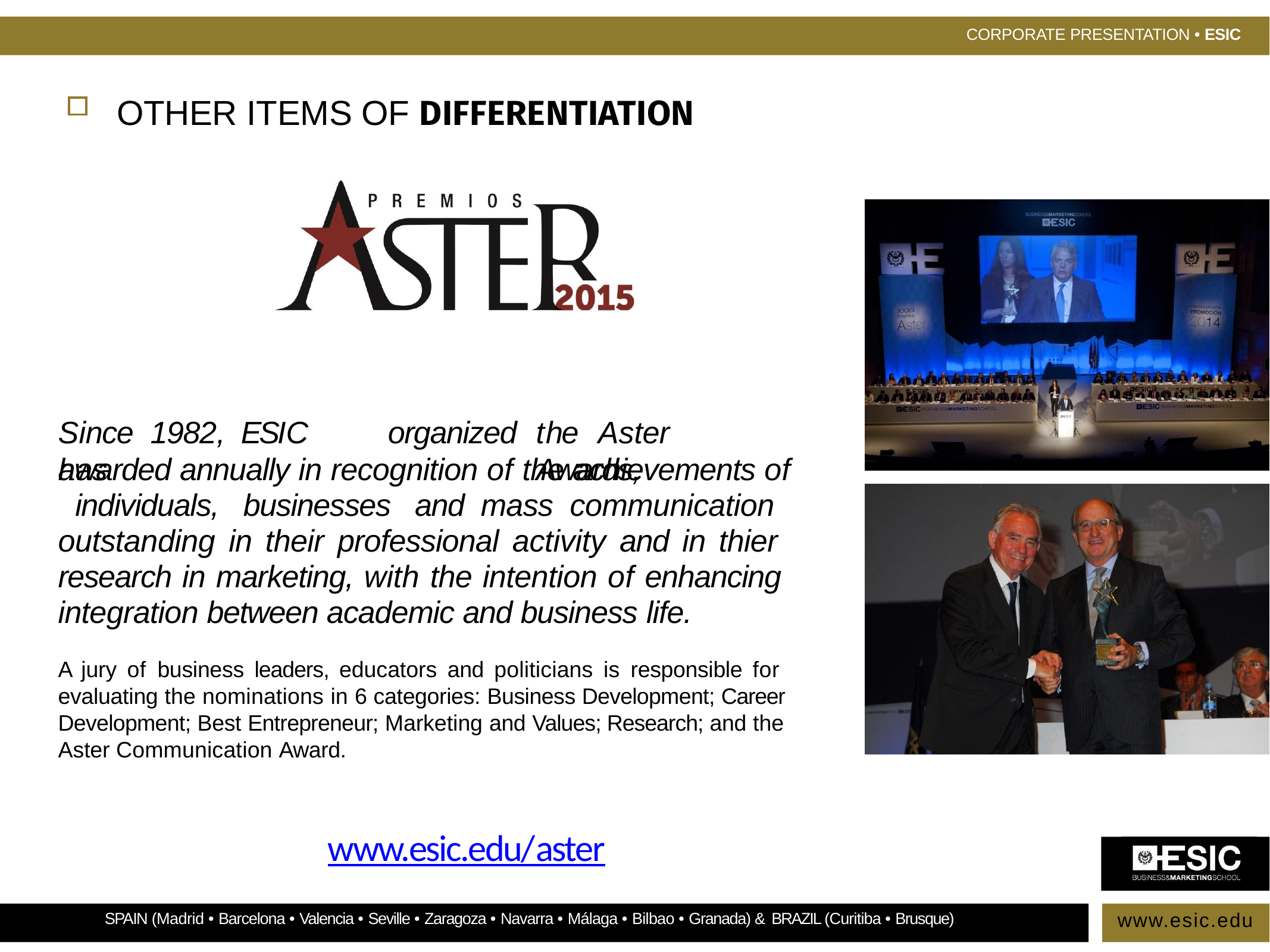

CORPORATE PRESENTATION • ESIC
# OTHER ITEMS OF DIFFERENTIATION

Since	1982,	ESIC	has
organized
the	Aster	Awards,
awarded annually in recognition of the achievements of  individuals, businesses and mass communication  outstanding in their professional activity and in thier  research in marketing, with the intention of enhancing  integration between academic and business life.
A jury of business leaders, educators and politicians is responsible for  evaluating the nominations in 6 categories: Business Development; Career  Development; Best Entrepreneur; Marketing and Values; Research; and the  Aster Communication Award.

www.esic.edu/aster

www.esic.edu
SPAIN (Madrid •  Barcelona •  Valencia •  Seville •  Zaragoza •  Navarra •  Málaga •  Bilbao •  Granada) & BRAZIL (Curitiba • Brusque)